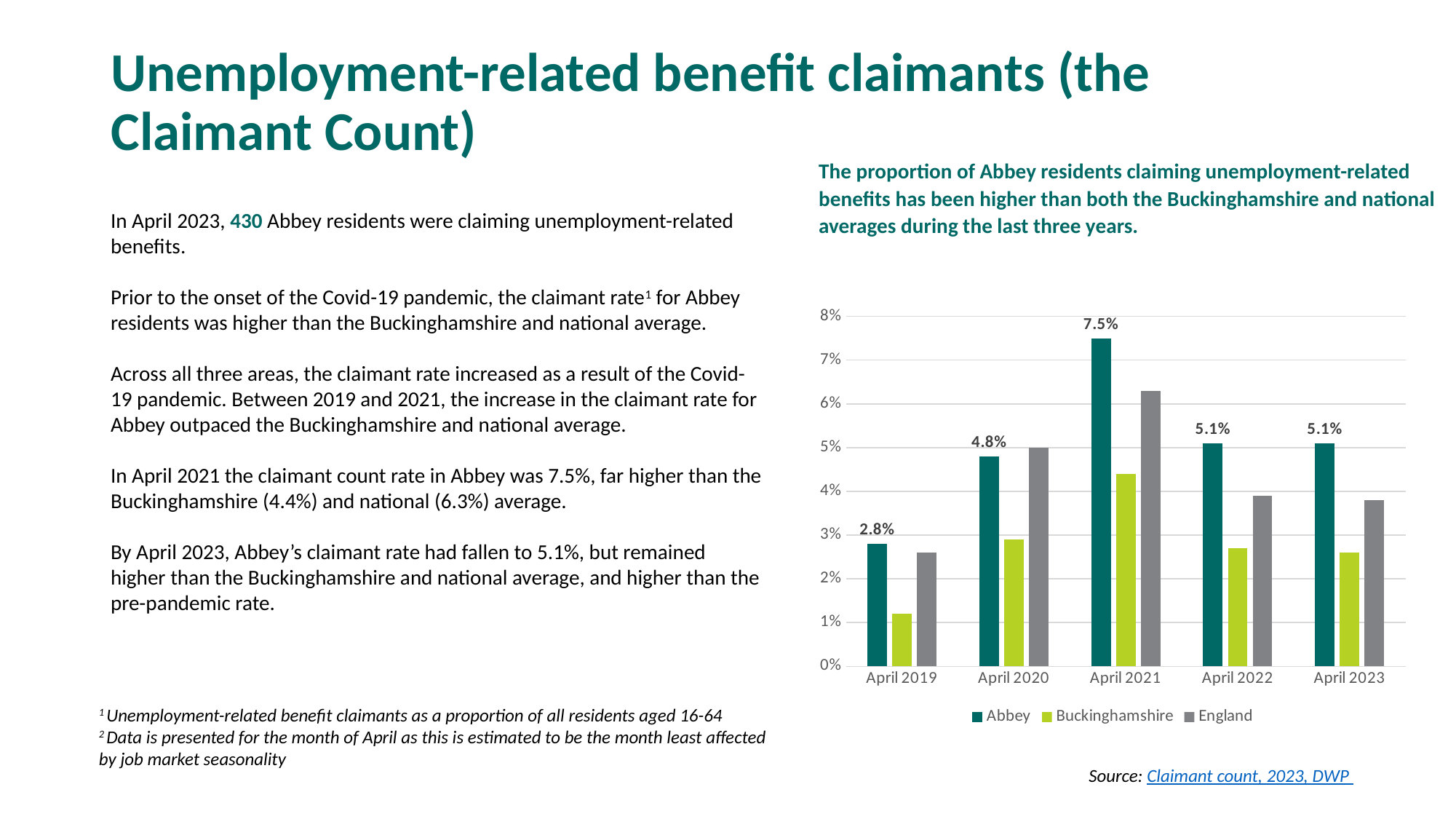

# Unemployment-related benefit claimants (the Claimant Count)
The proportion of Abbey residents claiming unemployment-related benefits has been higher than both the Buckinghamshire and national averages during the last three years.
In April 2023, 430 Abbey residents were claiming unemployment-related benefits.

Prior to the onset of the Covid-19 pandemic, the claimant rate1 for Abbey residents was higher than the Buckinghamshire and national average.

Across all three areas, the claimant rate increased as a result of the Covid-19 pandemic. Between 2019 and 2021, the increase in the claimant rate for Abbey outpaced the Buckinghamshire and national average.

In April 2021 the claimant count rate in Abbey was 7.5%, far higher than the Buckinghamshire (4.4%) and national (6.3%) average.

By April 2023, Abbey’s claimant rate had fallen to 5.1%, but remained higher than the Buckinghamshire and national average, and higher than the pre-pandemic rate.

### Chart

| Category | Abbey | Buckinghamshire | England |
|---|---|---|---|
| April 2019 | 0.027999999999999997 | 0.012 | 0.026000000000000002 |
| April 2020 | 0.048 | 0.028999999999999998 | 0.05 |
| April 2021 | 0.075 | 0.044000000000000004 | 0.063 |
| April 2022 | 0.051 | 0.027000000000000003 | 0.039 |
| April 2023 | 0.051 | 0.026000000000000002 | 0.038 |
1 Unemployment-related benefit claimants as a proportion of all residents aged 16-64
2 Data is presented for the month of April as this is estimated to be the month least affected by job market seasonality
Source: Claimant count, 2023, DWP